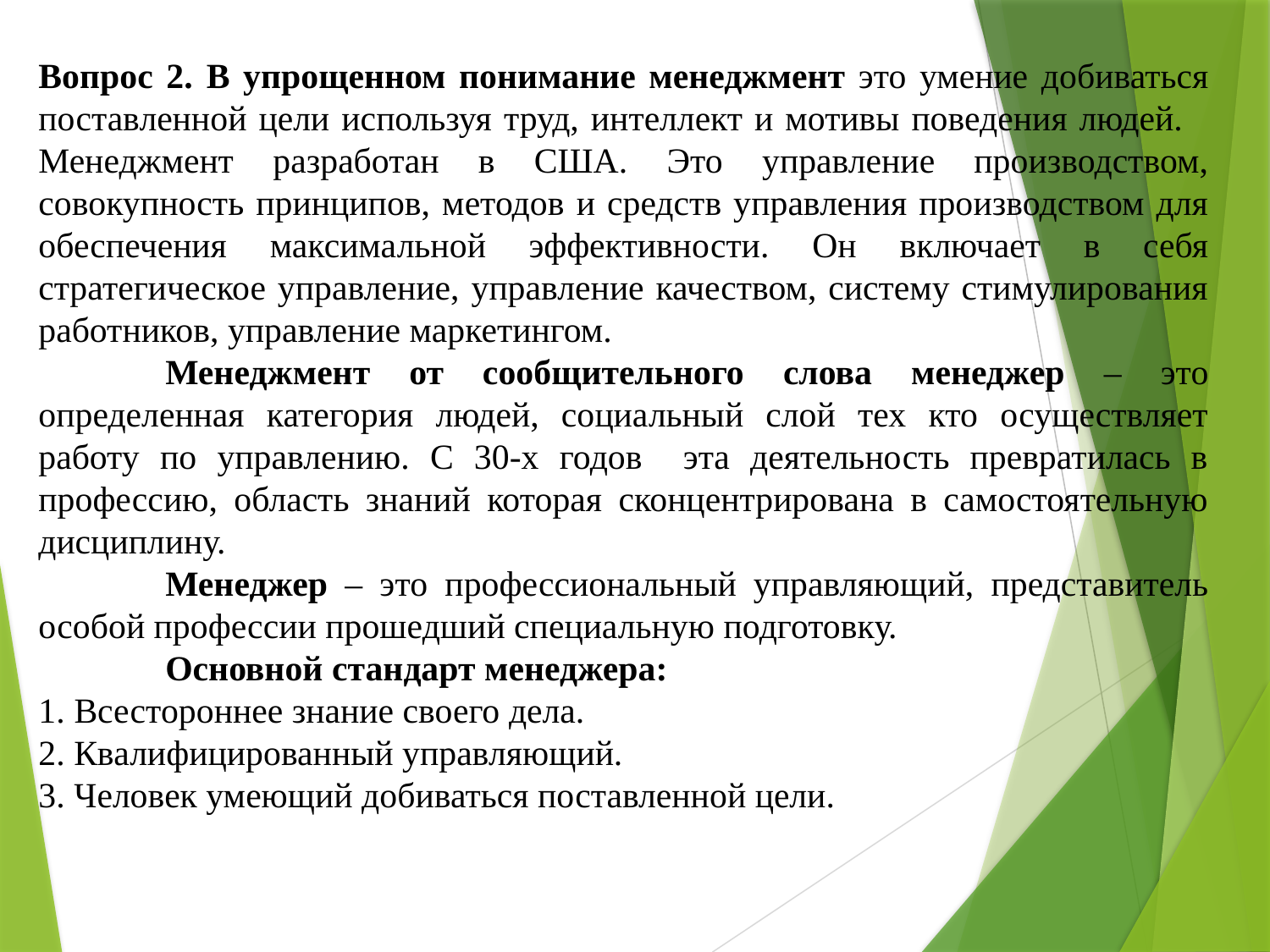

Вопрос 2. В упрощенном понимание менеджмент это умение добиваться поставленной цели используя труд, интеллект и мотивы поведения людей. 	Менеджмент разработан в США. Это управление производством, совокупность принципов, методов и средств управления производством для обеспечения максимальной эффективности. Он включает в себя стратегическое управление, управление качеством, систему стимулирования работников, управление маркетингом.
	Менеджмент от сообщительного слова менеджер – это определенная категория людей, социальный слой тех кто осуществляет работу по управлению. С 30-х годов  эта деятельность превратилась в профессию, область знаний которая сконцентрирована в самостоятельную дисциплину.
	Менеджер – это профессиональный управляющий, представитель особой профессии прошедший специальную подготовку.
	Основной стандарт менеджера:
1. Всестороннее знание своего дела.
2. Квалифицированный управляющий.
3. Человек умеющий добиваться поставленной цели.